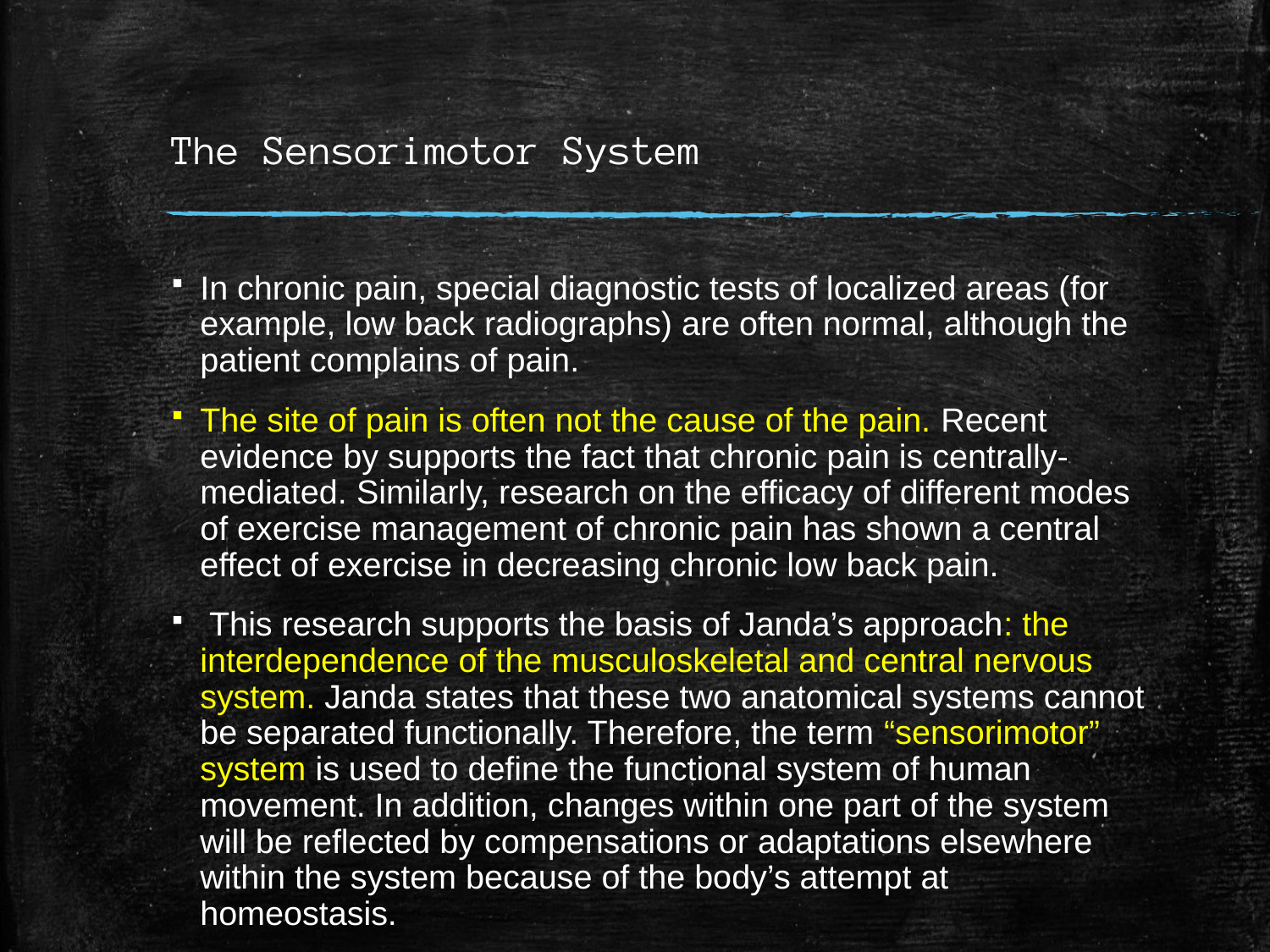

# The Sensorimotor System
In chronic pain, special diagnostic tests of localized areas (for example, low back radiographs) are often normal, although the patient complains of pain.
The site of pain is often not the cause of the pain. Recent evidence by supports the fact that chronic pain is centrally-mediated. Similarly, research on the efficacy of different modes of exercise management of chronic pain has shown a central effect of exercise in decreasing chronic low back pain.
 This research supports the basis of Janda’s approach: the interdependence of the musculoskeletal and central nervous system. Janda states that these two anatomical systems cannot be separated functionally. Therefore, the term “sensorimotor” system is used to define the functional system of human movement. In addition, changes within one part of the system will be reflected by compensations or adaptations elsewhere within the system because of the body’s attempt at homeostasis.